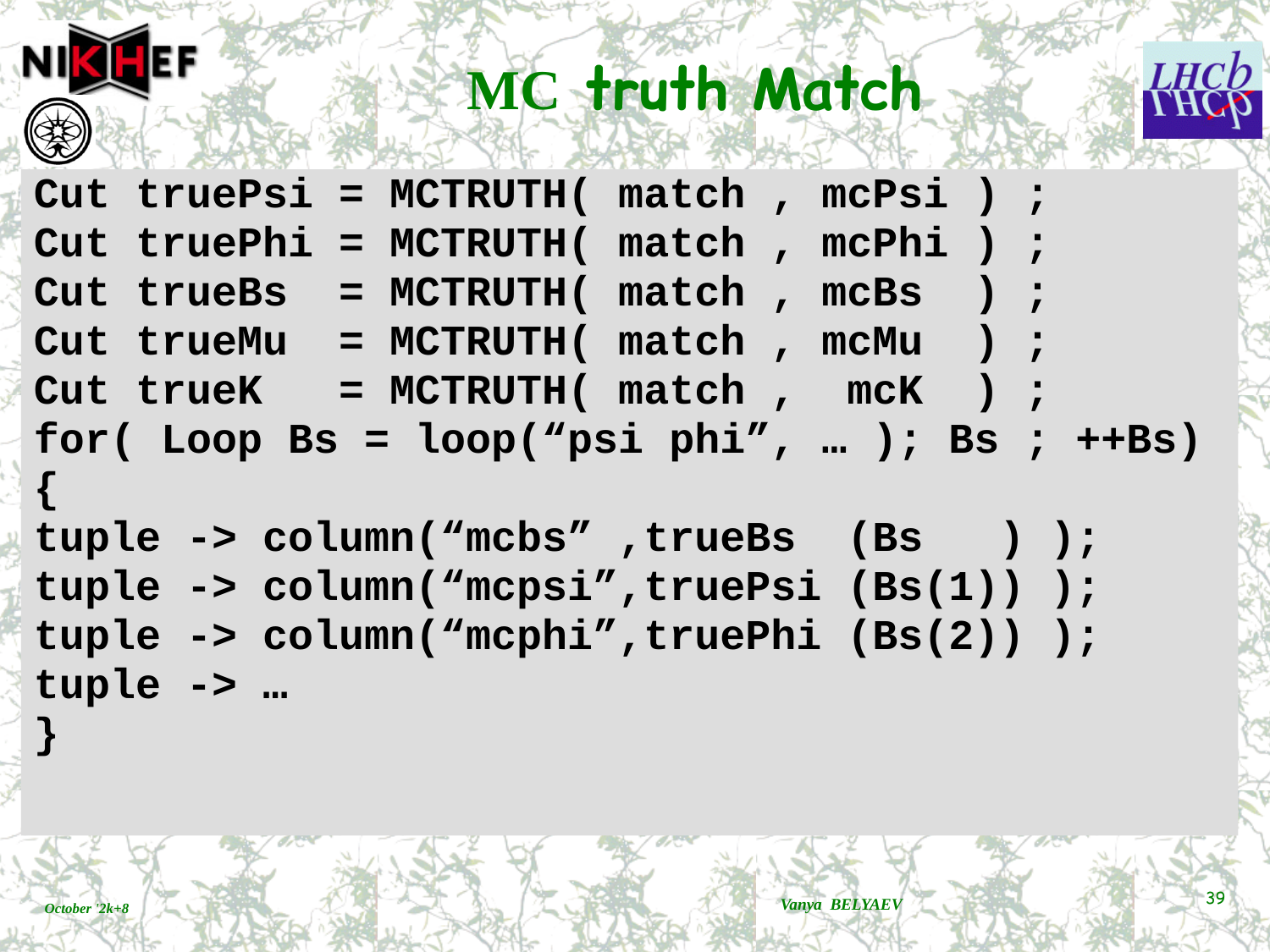

# MC truth Match
Cut truePsi = MCTRUTH( match , mcPsi ) ;
Cut truePhi = MCTRUTH( match , mcPhi ) ;
Cut trueBs  = MCTRUTH( match , mcBs  ) ;
Cut trueMu  = MCTRUTH( match , mcMu  ) ;
Cut trueK   = MCTRUTH( match ,  mcK  ) ;
for( Loop Bs = loop(“psi phi”, … ); Bs ; ++Bs)
{
tuple -> column(“mcbs” ,trueBs  (Bs   ) );
tuple -> column(“mcpsi”,truePsi (Bs(1)) );
tuple -> column(“mcphi”,truePhi (Bs(2)) );
tuple -> …
}
Vanya  BELYAEV
39
October '2k+8